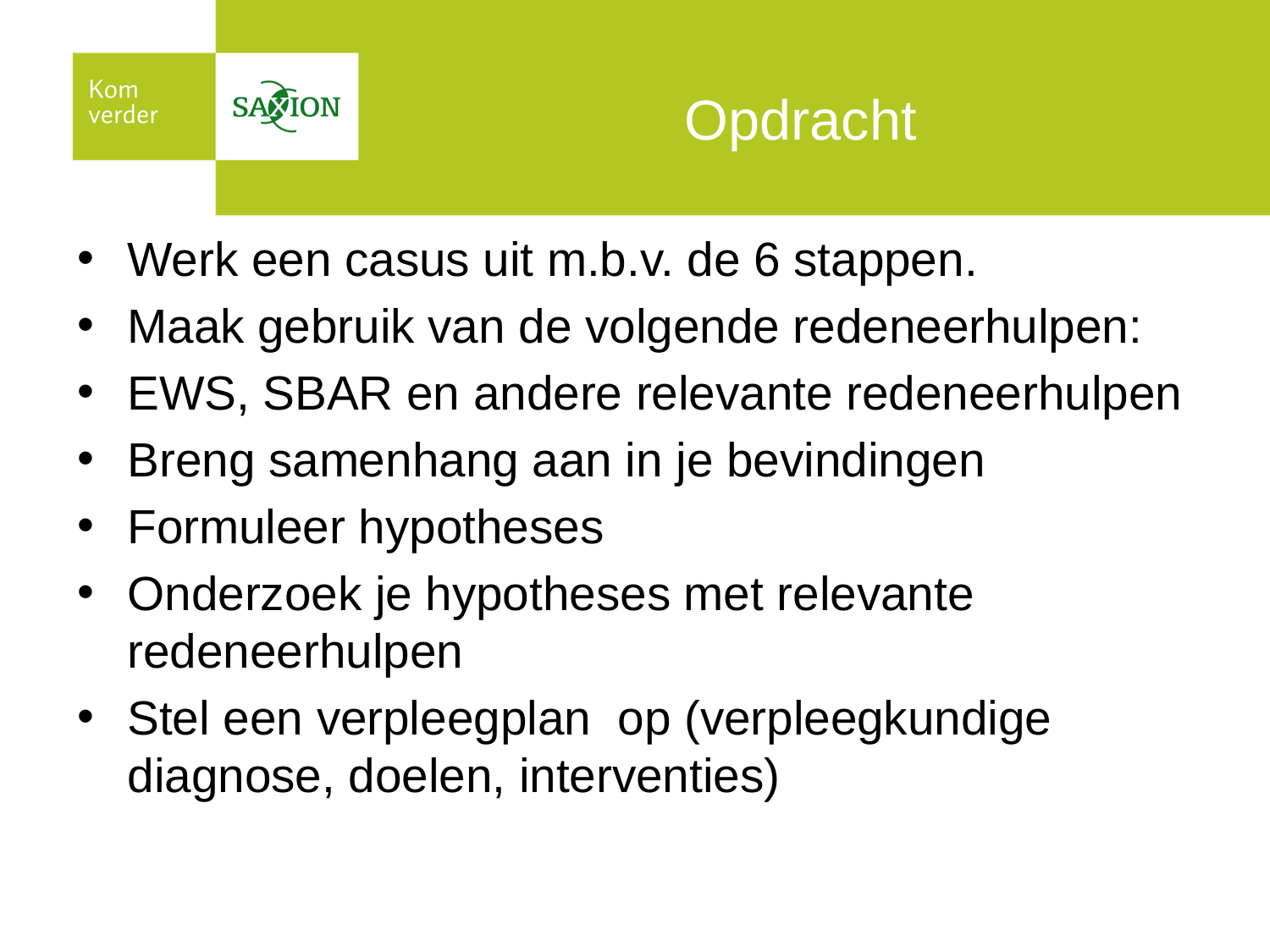

# Opdracht
Werk een casus uit m.b.v. de 6 stappen.
Maak gebruik van de volgende redeneerhulpen:
EWS, SBAR en andere relevante redeneerhulpen
Breng samenhang aan in je bevindingen
Formuleer hypotheses
Onderzoek je hypotheses met relevante redeneerhulpen
Stel een verpleegplan  op (verpleegkundige diagnose, doelen, interventies)